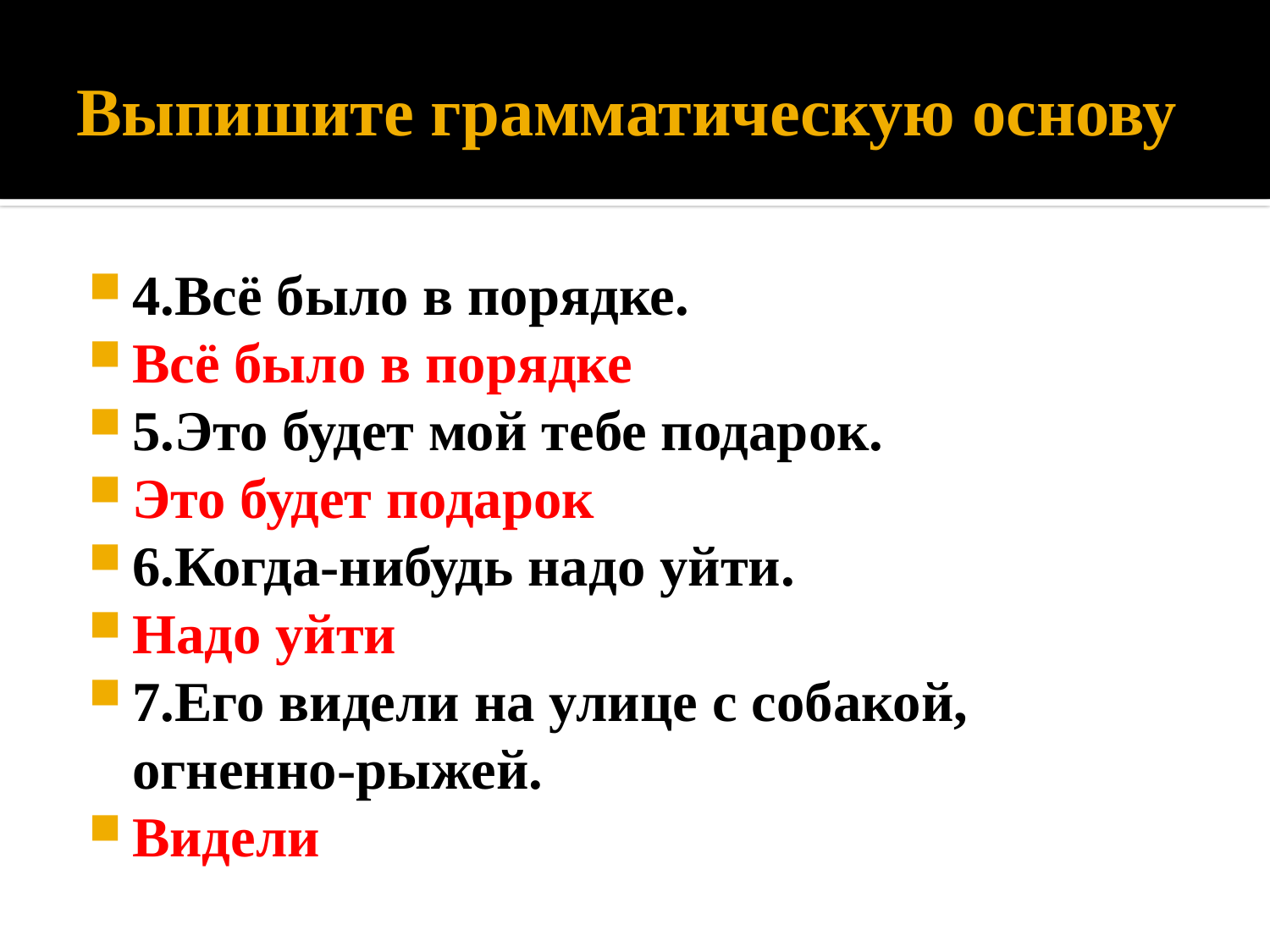

# Выпишите грамматическую основу
4.Всё было в порядке.
Всё было в порядке
5.Это будет мой тебе подарок.
Это будет подарок
6.Когда-нибудь надо уйти.
Надо уйти
7.Его видели на улице с собакой, огненно-рыжей.
Видели